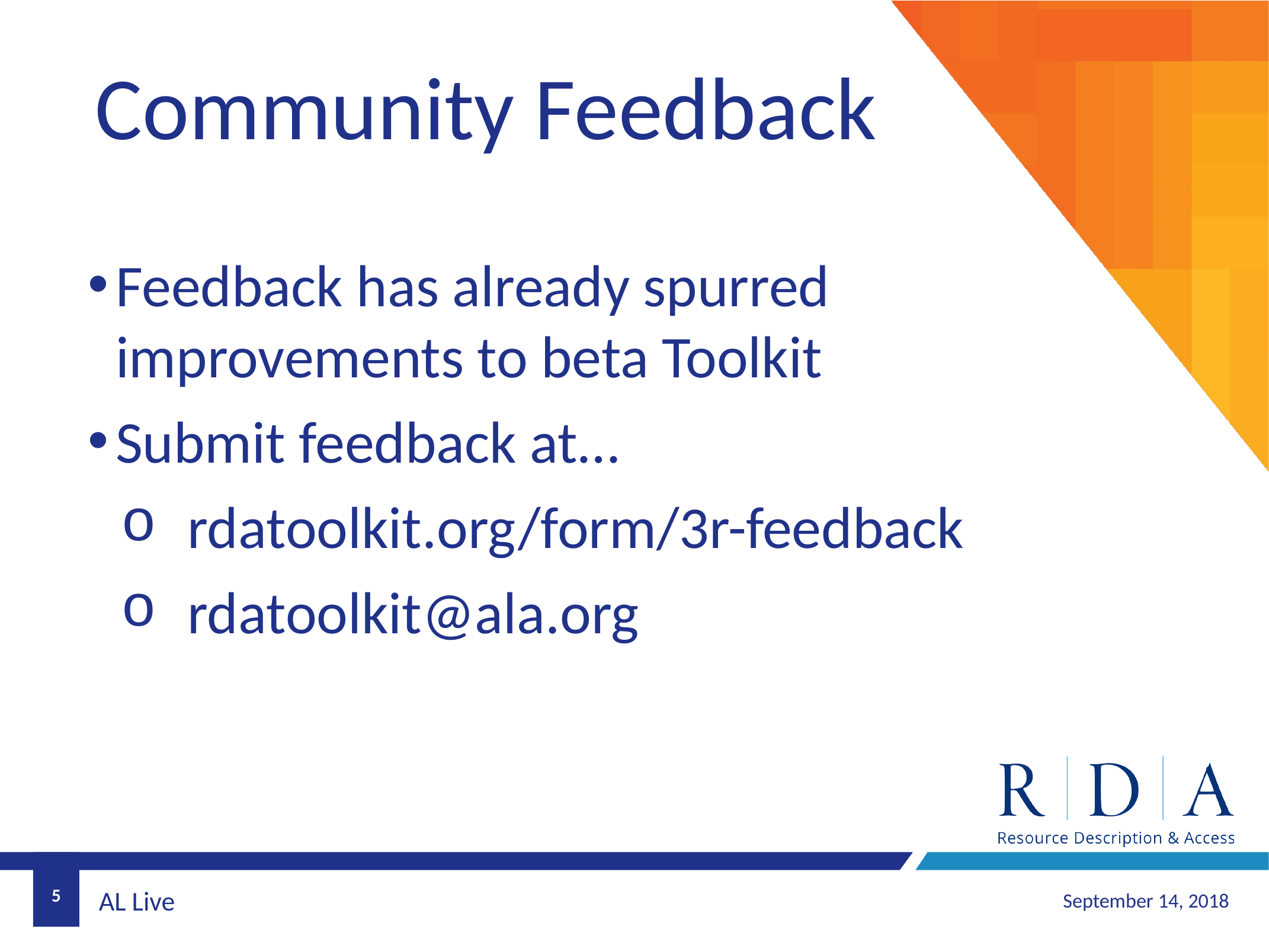

# Community Feedback

Feedback has already spurred improvements to beta Toolkit
Submit feedback at…
rdatoolkit.org/form/3r-feedback
rdatoolkit@ala.org

5
September 14, 2018